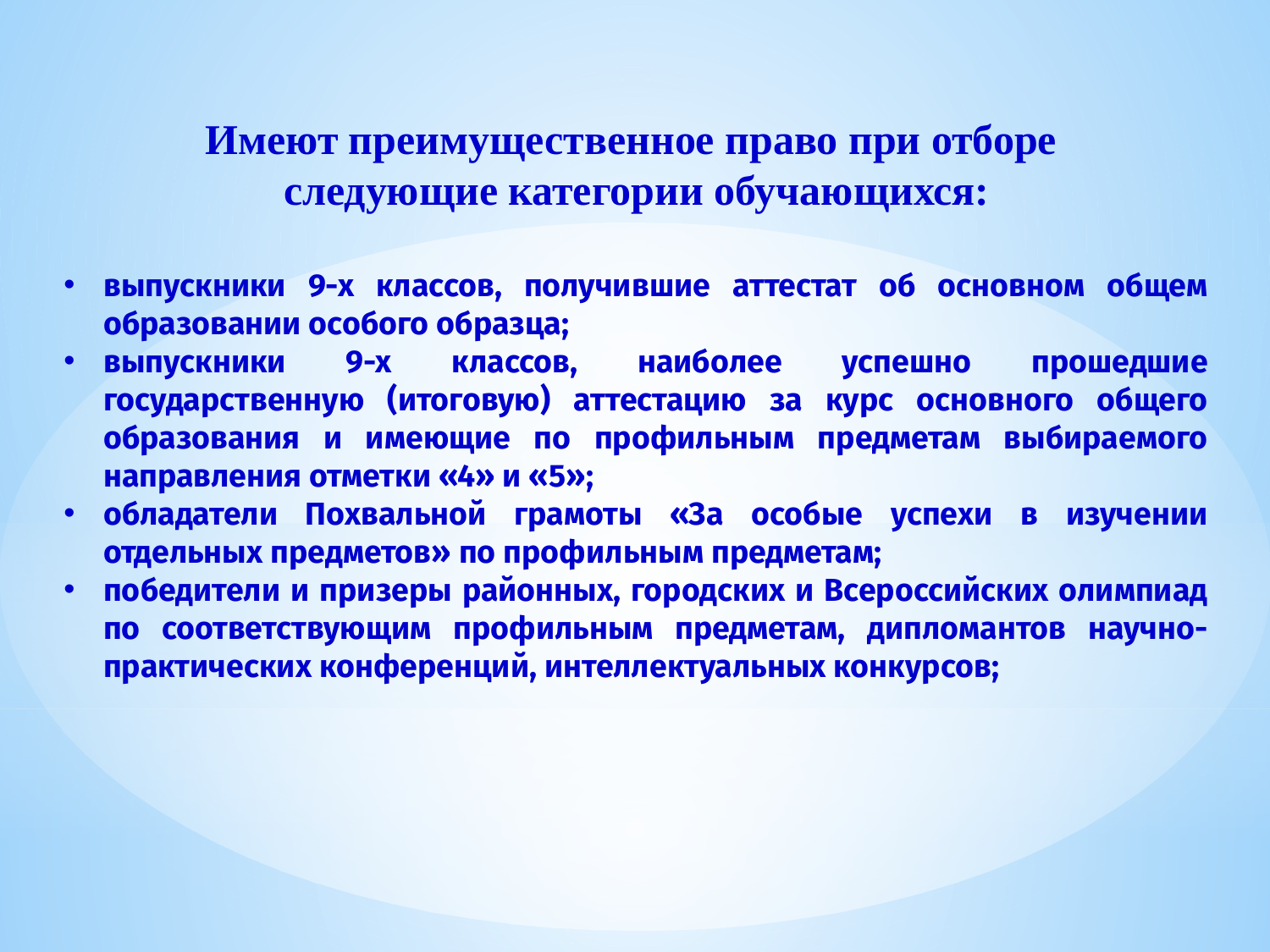

Имеют преимущественное право при отборе
 следующие категории обучающихся:

выпускники 9-х классов, получившие аттестат об основном общем образовании особого образца;
выпускники 9-х классов, наиболее успешно прошедшие государственную (итоговую) аттестацию за курс основного общего образования и имеющие по профильным предметам выбираемого направления отметки «4» и «5»;
обладатели Похвальной грамоты «За особые успехи в изучении отдельных предметов» по профильным предметам;
победители и призеры районных, городских и Всероссийских олимпиад по соответствующим профильным предметам, дипломантов научно-практических конференций, интеллектуальных конкурсов;